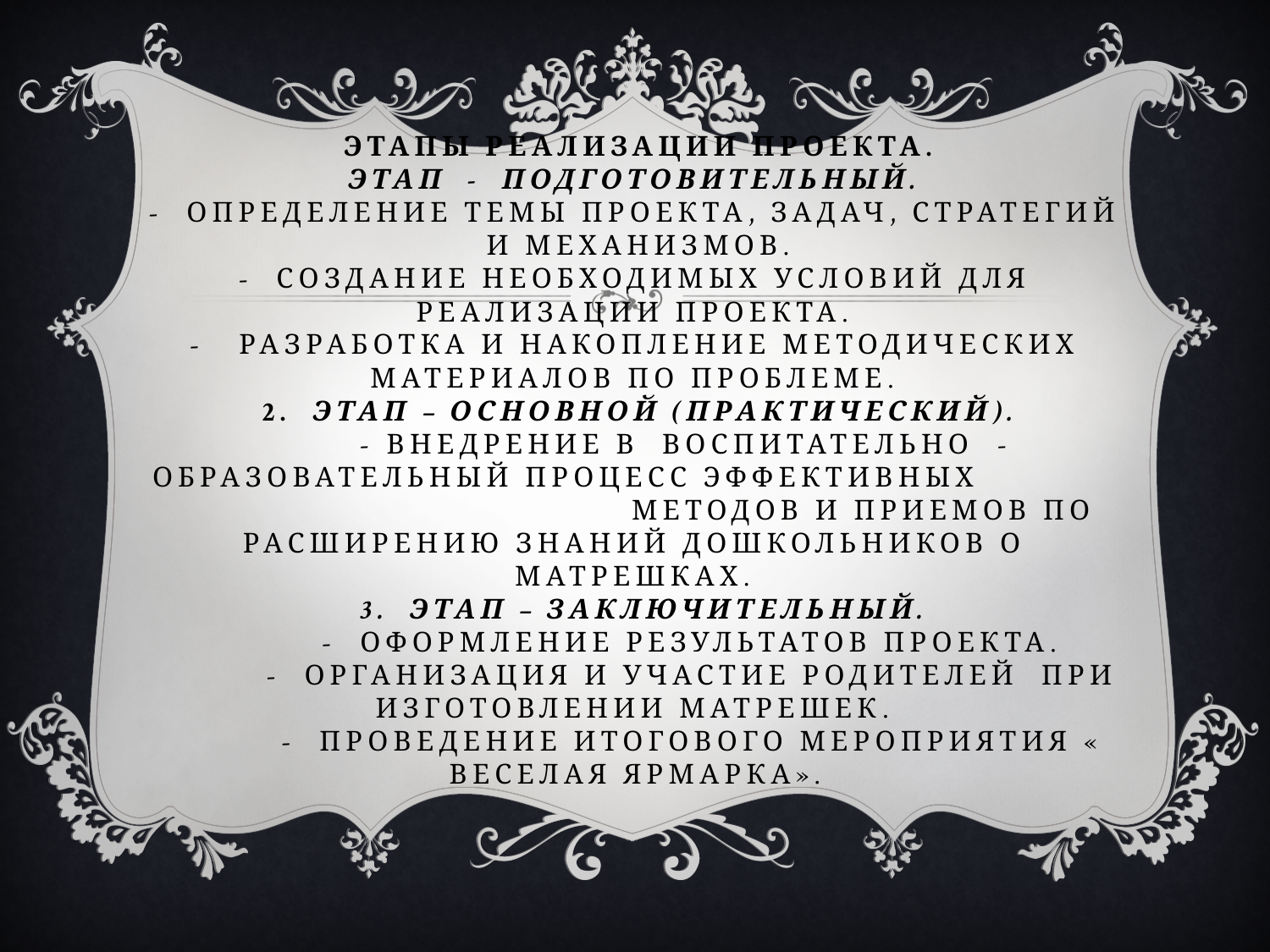

# Этапы реализации проекта. Этап  -  подготовительный. -  Определение темы проекта, задач, стратегий  и механизмов. -  Создание необходимых условий для реализации проекта. -   Разработка и накопление методических материалов по проблеме. 2.  Этап – основной (практический). - Внедрение в  воспитательно  - образовательный процесс эффективных                                                     методов и приемов по расширению знаний дошкольников о матрешках. 3.  Этап – заключительный. -  Оформление результатов проекта. -  Организация и участие родителей  при изготовлении матрешек. -  Проведение итогового мероприятия « Веселая ярмарка».